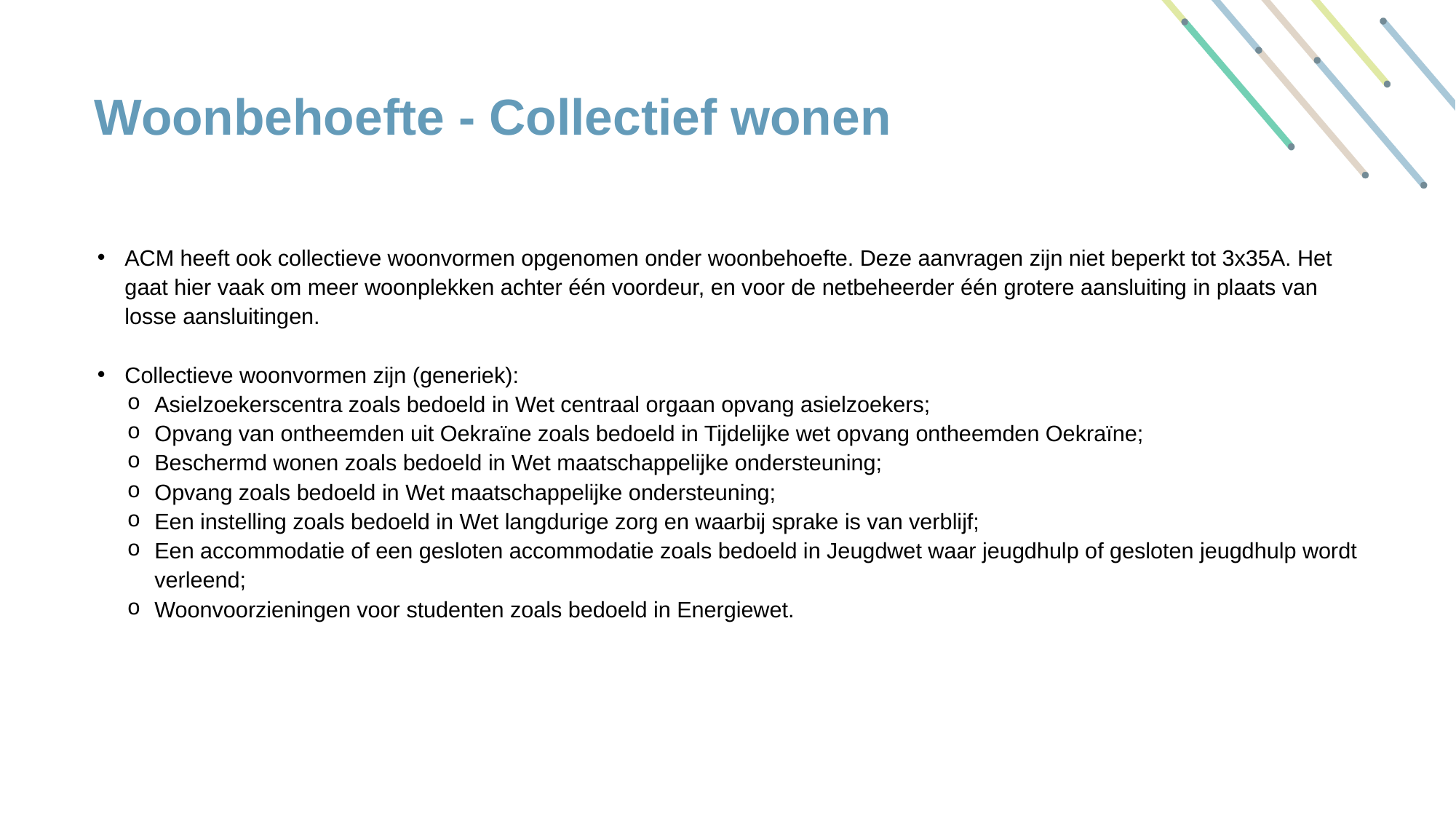

# Woonbehoefte - Collectief wonen
ACM heeft ook collectieve woonvormen opgenomen onder woonbehoefte. Deze aanvragen zijn niet beperkt tot 3x35A. Het gaat hier vaak om meer woonplekken achter één voordeur, en voor de netbeheerder één grotere aansluiting in plaats van losse aansluitingen.

Collectieve woonvormen zijn (generiek):
Asielzoekerscentra zoals bedoeld in Wet centraal orgaan opvang asielzoekers;
Opvang van ontheemden uit Oekraïne zoals bedoeld in Tijdelijke wet opvang ontheemden Oekraïne;
Beschermd wonen zoals bedoeld in Wet maatschappelijke ondersteuning;
Opvang zoals bedoeld in Wet maatschappelijke ondersteuning;
Een instelling zoals bedoeld in Wet langdurige zorg en waarbij sprake is van verblijf;
Een accommodatie of een gesloten accommodatie zoals bedoeld in Jeugdwet waar jeugdhulp of gesloten jeugdhulp wordt verleend;
Woonvoorzieningen voor studenten zoals bedoeld in Energiewet.